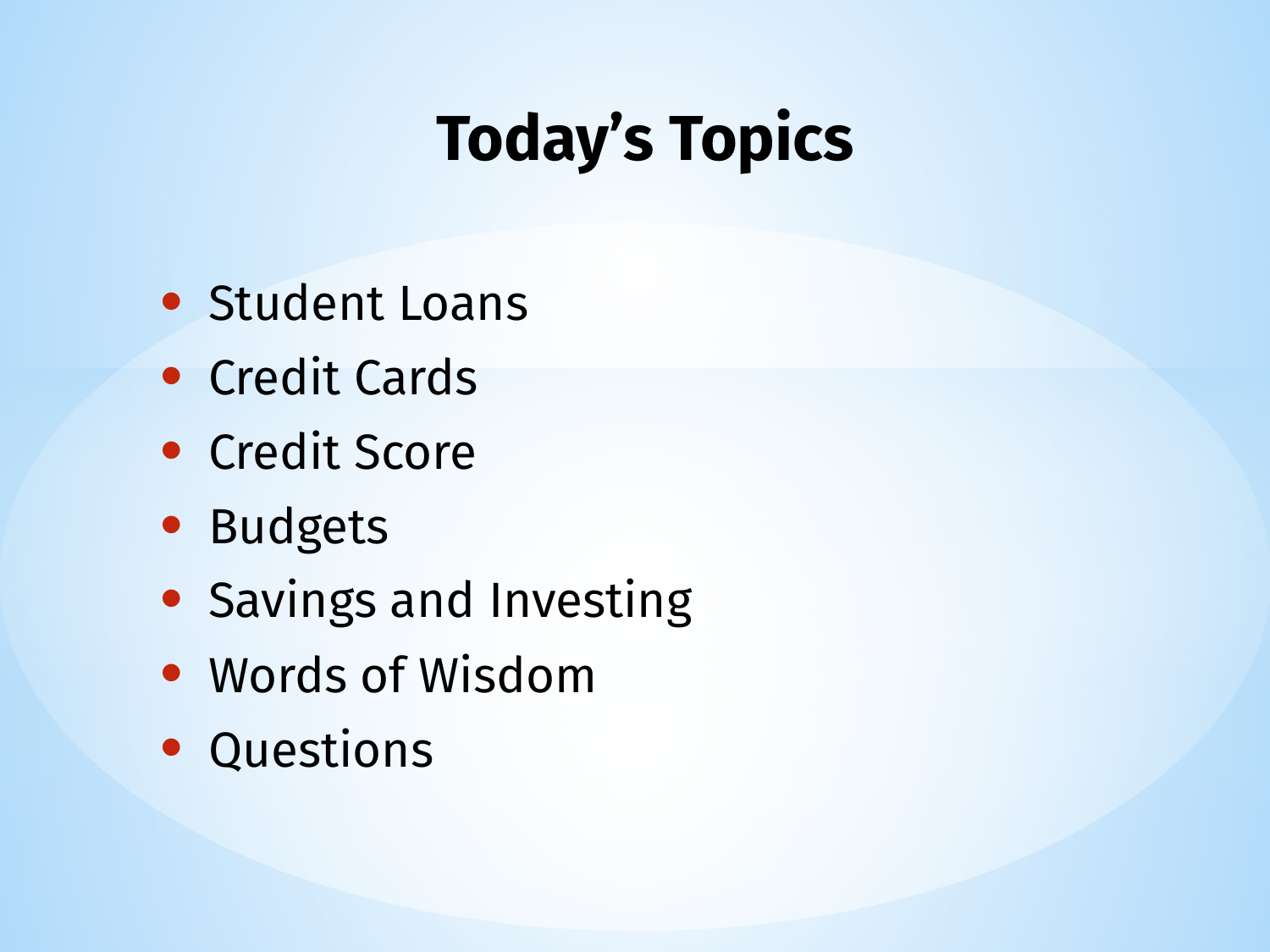

# Today’s Topics
Student Loans
Credit Cards
Credit Score
Budgets
Savings and Investing
Words of Wisdom
Questions